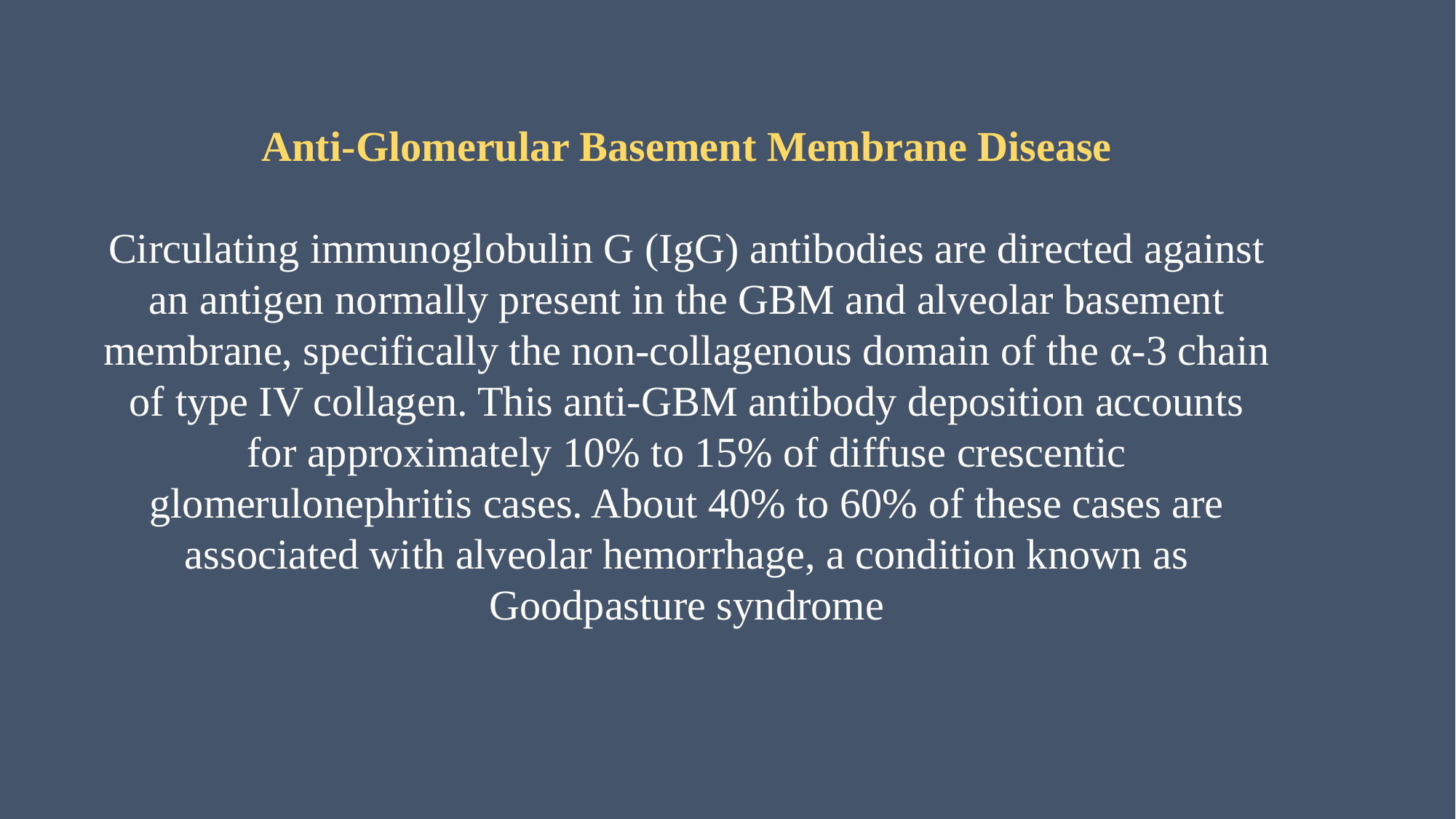

Anti-Glomerular Basement Membrane Disease

Circulating immunoglobulin G (IgG) antibodies are directed against an antigen normally present in the GBM and alveolar basement membrane, specifically the non-collagenous domain of the α-3 chain of type IV collagen. This anti-GBM antibody deposition accounts for approximately 10% to 15% of diffuse crescentic glomerulonephritis cases. About 40% to 60% of these cases are associated with alveolar hemorrhage, a condition known as Goodpasture syndrome